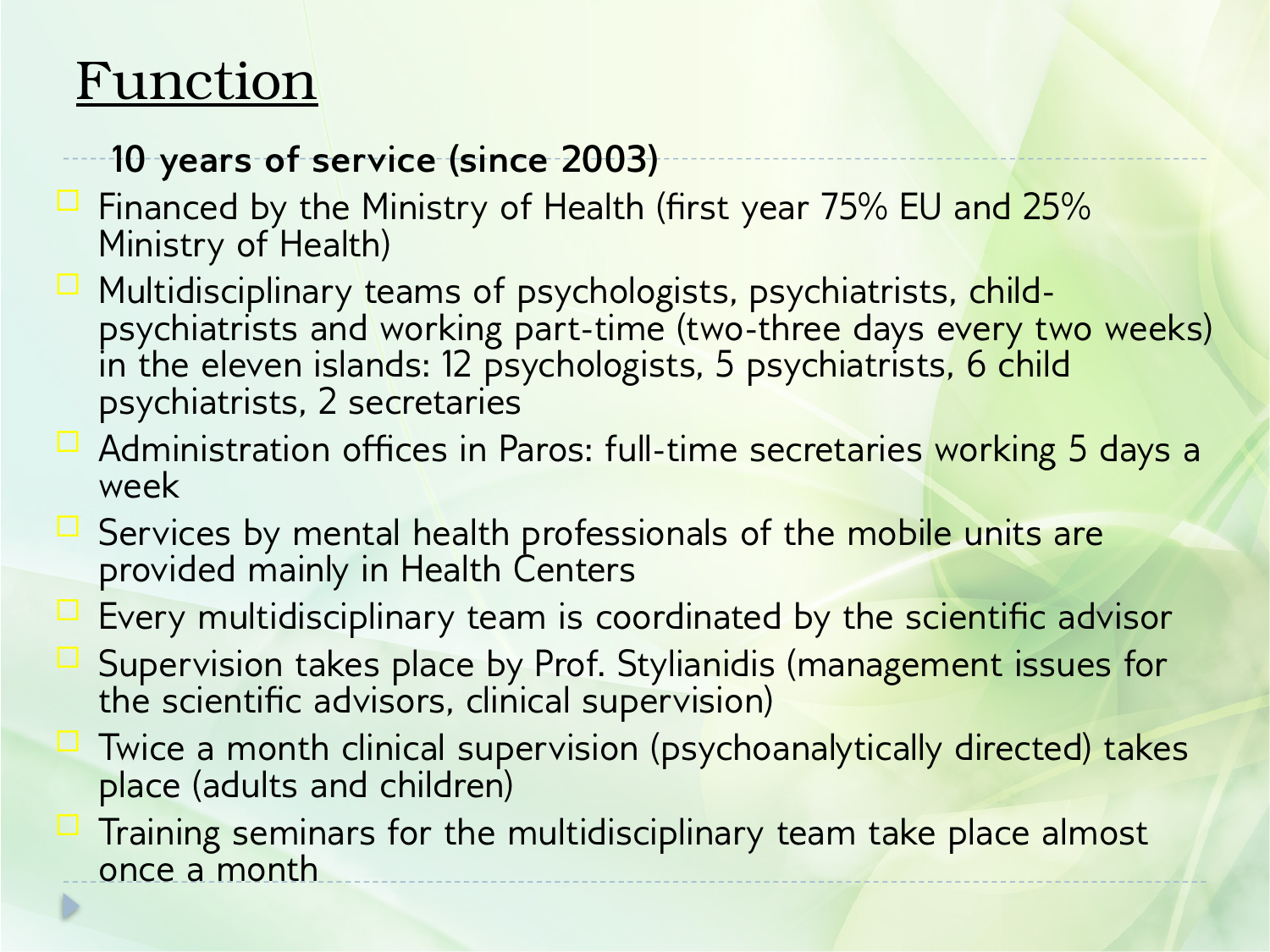

# Function

     10 years of service (since 2003)
Financed by the Ministry of Health (first year 75% EU and 25% Ministry of Health)
Multidisciplinary teams of psychologists, psychiatrists, child-psychiatrists and working part-time (two-three days every two weeks) in the eleven islands: 12 psychologists, 5 psychiatrists, 6 child psychiatrists, 2 secretaries
Administration offices in Paros: full-time secretaries working 5 days a week
Services by mental health professionals of the mobile units are provided mainly in Health Centers
Every multidisciplinary team is coordinated by the scientific advisor
Supervision takes place by Prof. Stylianidis (management issues for the scientific advisors, clinical supervision)
Twice a month clinical supervision (psychoanalytically directed) takes place (adults and children)
Training seminars for the multidisciplinary team take place almost once a month